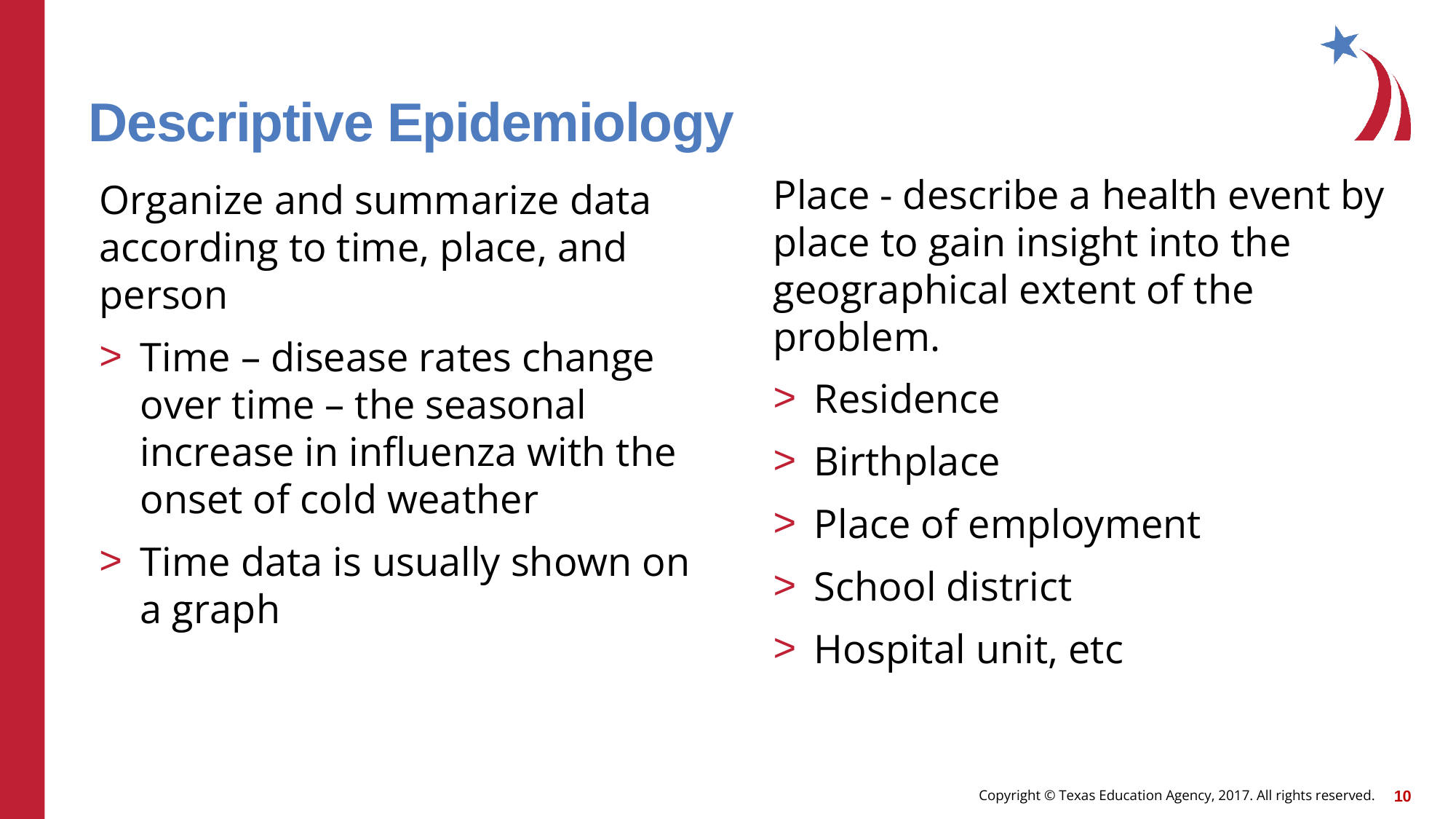

# Descriptive Epidemiology
Organize and summarize data according to time, place, and person
Time – disease rates change over time – the seasonal increase in influenza with the onset of cold weather
Time data is usually shown on a graph

Place - describe a health event by place to gain insight into the geographical extent of the problem.
Residence
Birthplace
Place of employment
School district
Hospital unit, etc